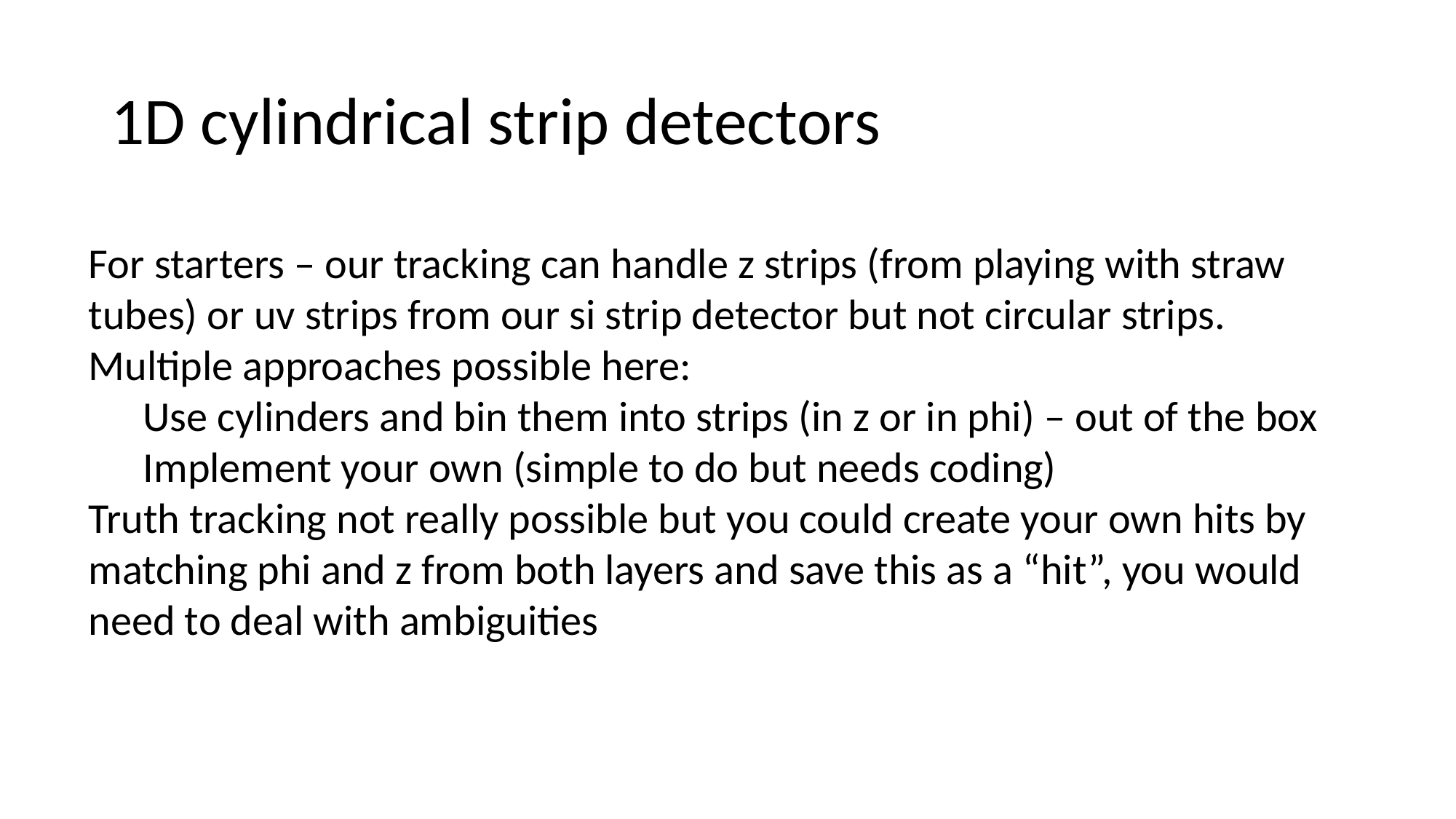

# 1D cylindrical strip detectors
For starters – our tracking can handle z strips (from playing with straw tubes) or uv strips from our si strip detector but not circular strips.
Multiple approaches possible here:
Use cylinders and bin them into strips (in z or in phi) – out of the box
Implement your own (simple to do but needs coding)
Truth tracking not really possible but you could create your own hits by matching phi and z from both layers and save this as a “hit”, you would need to deal with ambiguities